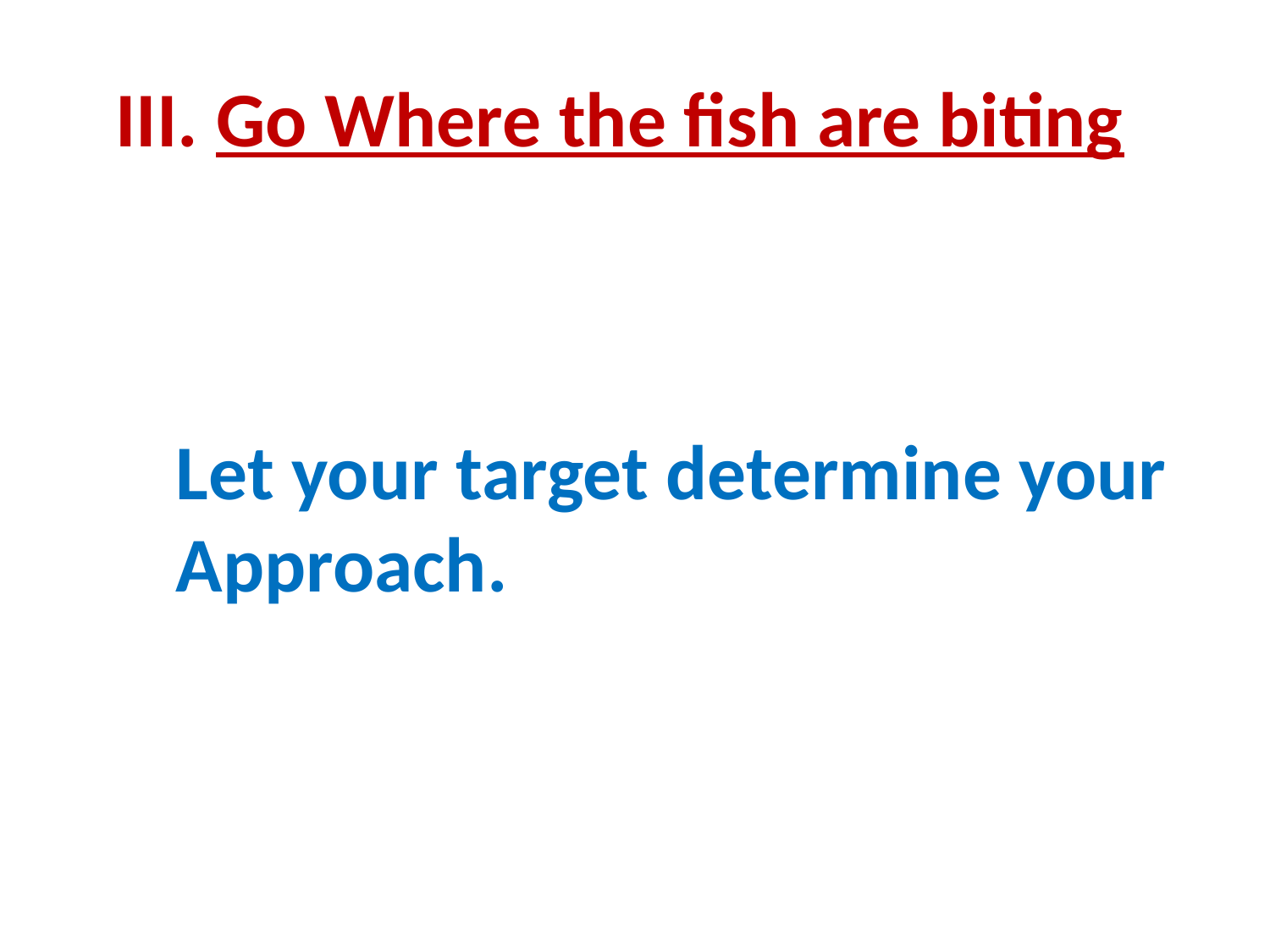

III. Go Where the fish are biting

Let your target determine your
Approach.